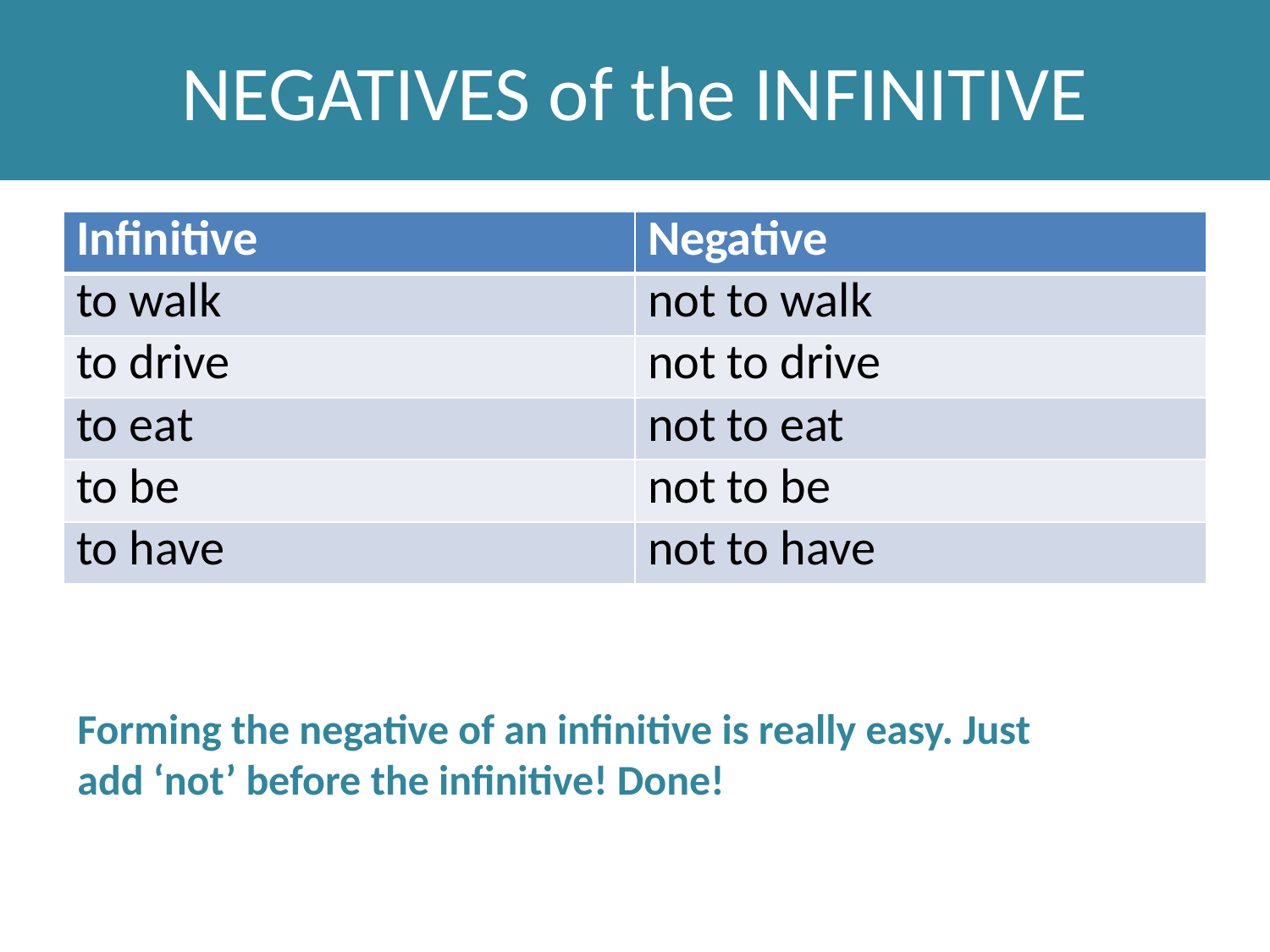

# NEGATIVES of the INFINITIVE
| Infinitive | Negative |
| --- | --- |
| to walk | not to walk |
| to drive | not to drive |
| to eat | not to eat |
| to be | not to be |
| to have | not to have |
Forming the negative of an infinitive is really easy. Just add ‘not’ before the infinitive! Done!